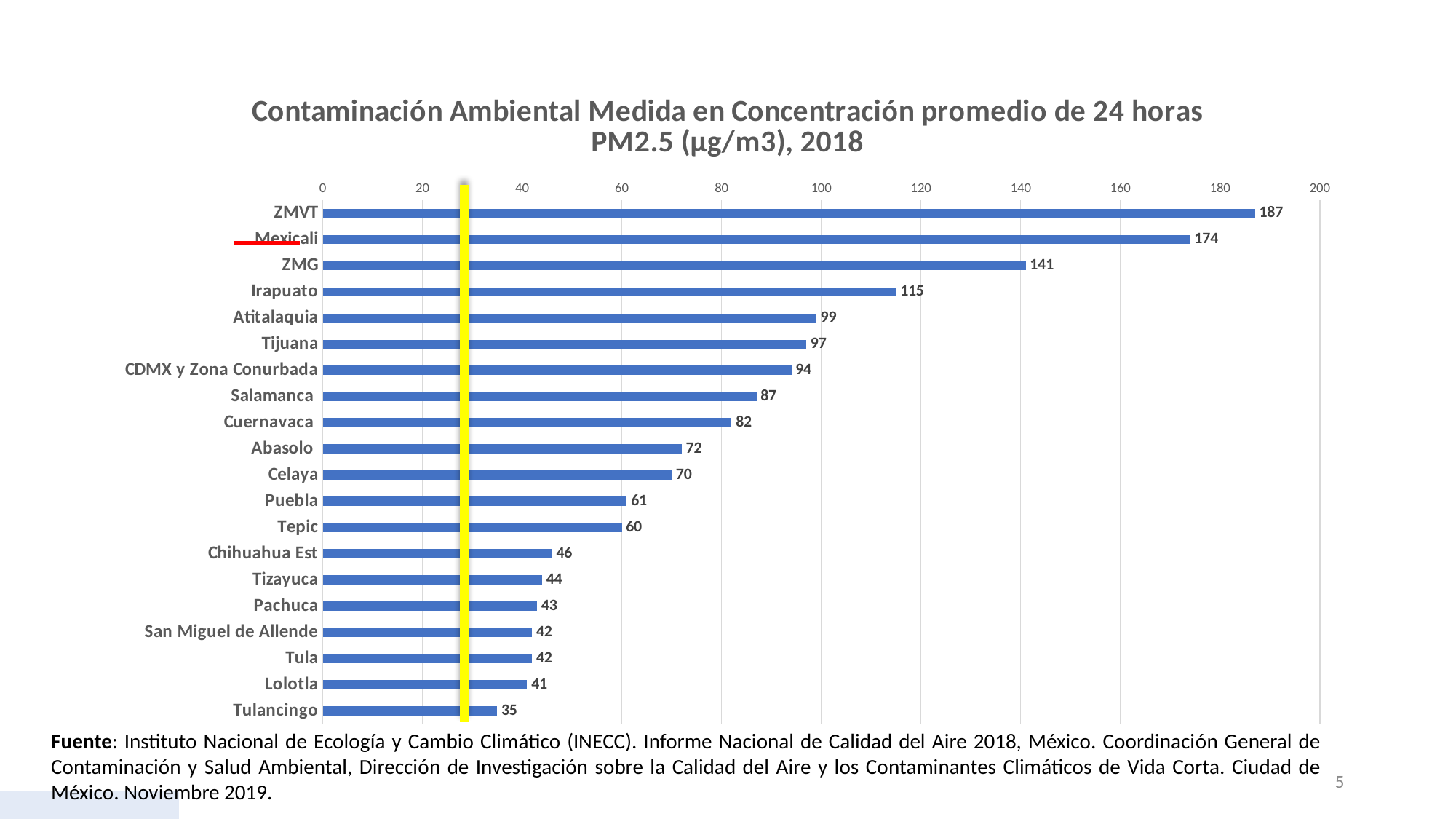

### Chart:

| Category | Contaminación Ambiental Medida en Concentración promedio de 24 horas PM2.5 (μg/m3), 2018 |
|---|---|
| ZMVT | 187.0 |
| Mexicali | 174.0 |
| ZMG | 141.0 |
| Irapuato | 115.0 |
| Atitalaquia | 99.0 |
| Tijuana | 97.0 |
| CDMX y Zona Conurbada | 94.0 |
| Salamanca  | 87.0 |
| Cuernavaca  | 82.0 |
| Abasolo  | 72.0 |
| Celaya | 70.0 |
| Puebla | 61.0 |
| Tepic | 60.0 |
| Chihuahua Est | 46.0 |
| Tizayuca | 44.0 |
| Pachuca | 43.0 |
| San Miguel de Allende | 42.0 |
| Tula | 42.0 |
| Lolotla | 41.0 |
| Tulancingo | 35.0 |
Fuente: Instituto Nacional de Ecología y Cambio Climático (INECC). Informe Nacional de Calidad del Aire 2018, México. Coordinación General de Contaminación y Salud Ambiental, Dirección de Investigación sobre la Calidad del Aire y los Contaminantes Climáticos de Vida Corta. Ciudad de México. Noviembre 2019.
5